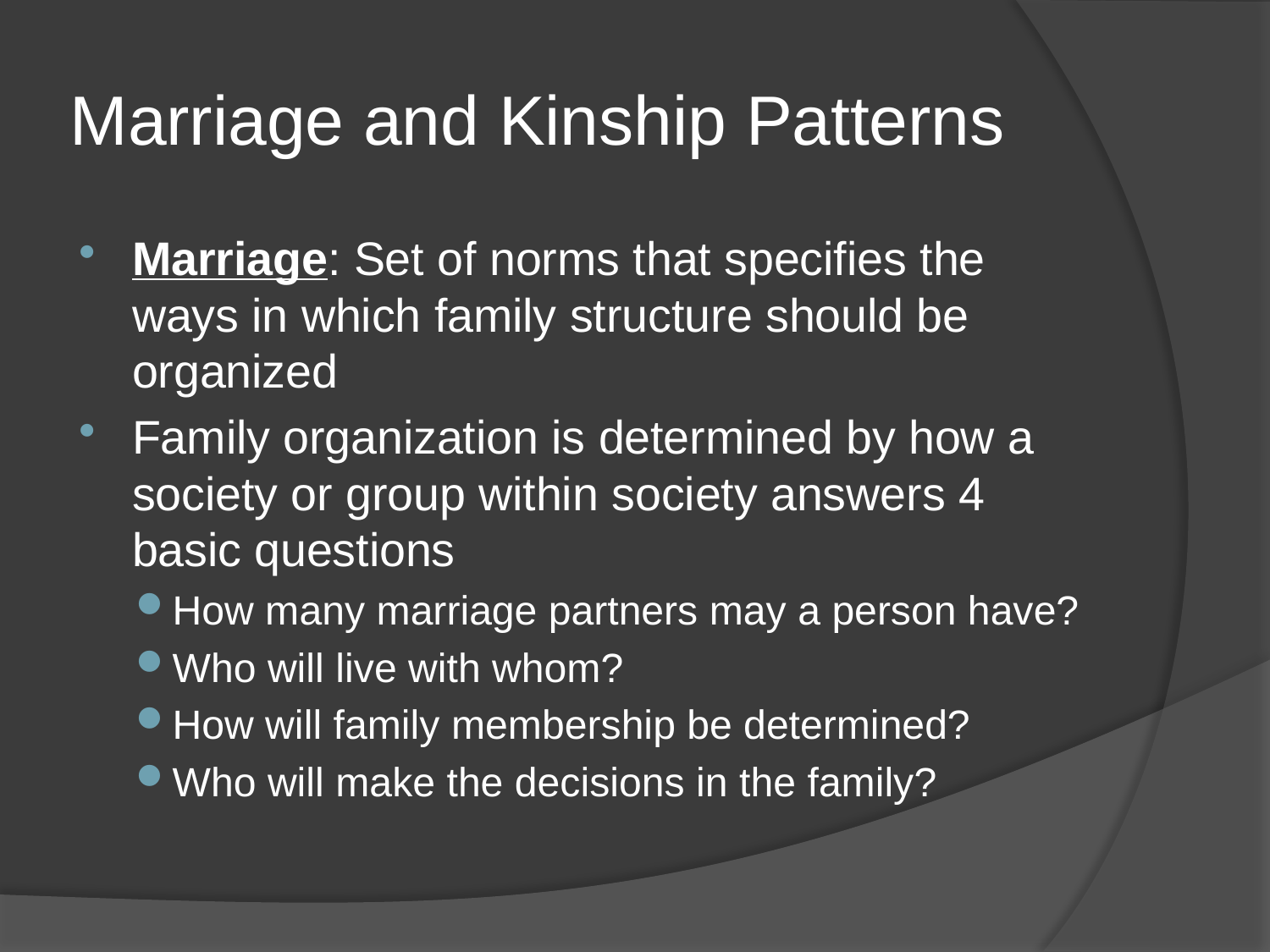

# Marriage and Kinship Patterns
Marriage: Set of norms that specifies the ways in which family structure should be organized
Family organization is determined by how a society or group within society answers 4 basic questions
How many marriage partners may a person have?
Who will live with whom?
How will family membership be determined?
Who will make the decisions in the family?